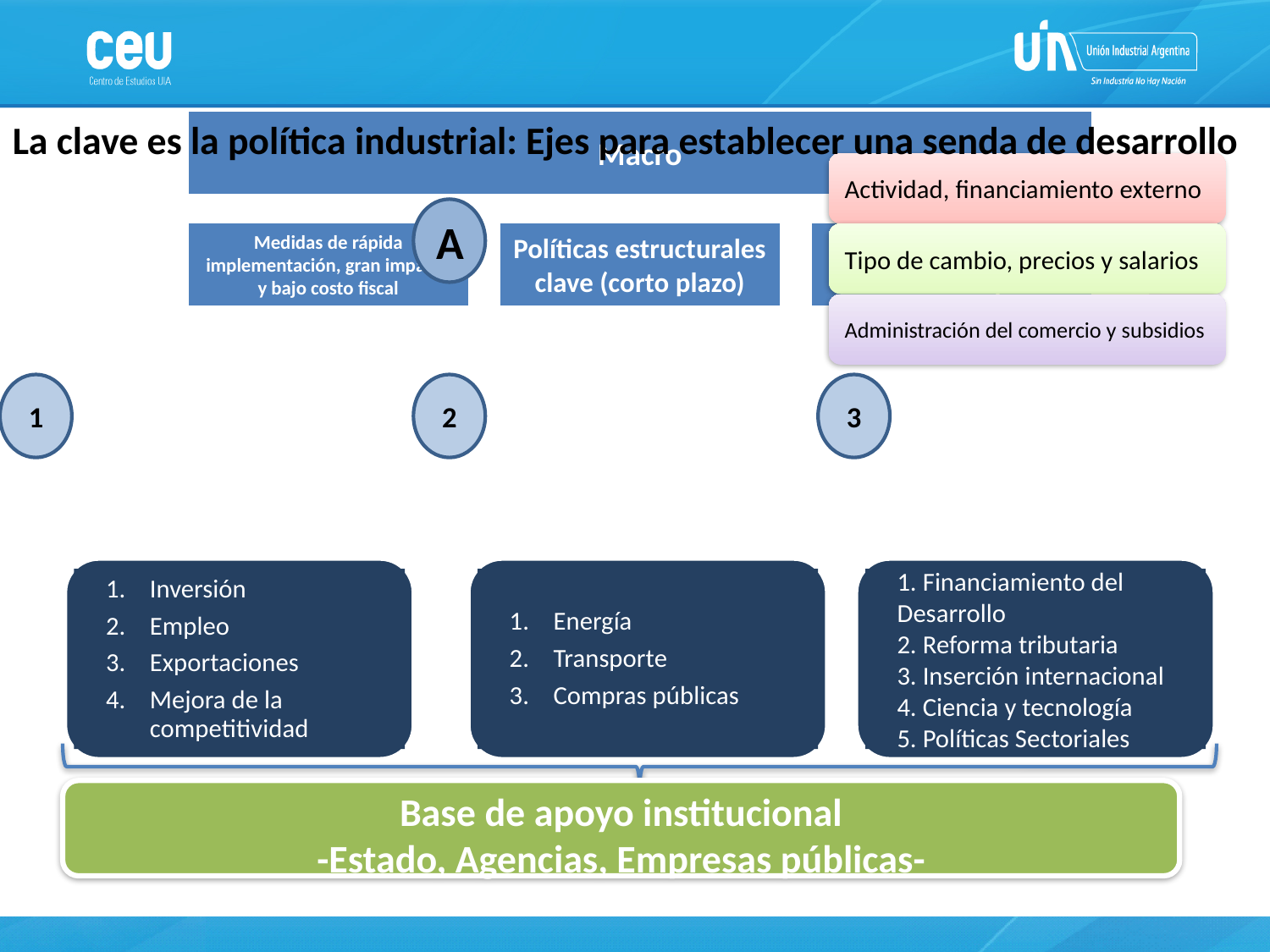

La clave es la política industrial: Ejes para establecer una senda de desarrollo
Macro
Medidas de rápida implementación, gran impacto y bajo costo fiscal
Políticas estructurales clave (corto plazo)
Actividad, financiamiento externo
Tipo de cambio, precios y salarios
Administración del comercio y subsidios

A
1
2
3

Inversión
Empleo
Exportaciones
Mejora de la competitividad

Energía
Transporte
Compras públicas

1. Financiamiento del Desarrollo
2. Reforma tributaria
3. Inserción internacional
4. Ciencia y tecnología
5. Políticas Sectoriales

Base de apoyo institucional
-Estado, Agencias, Empresas públicas-